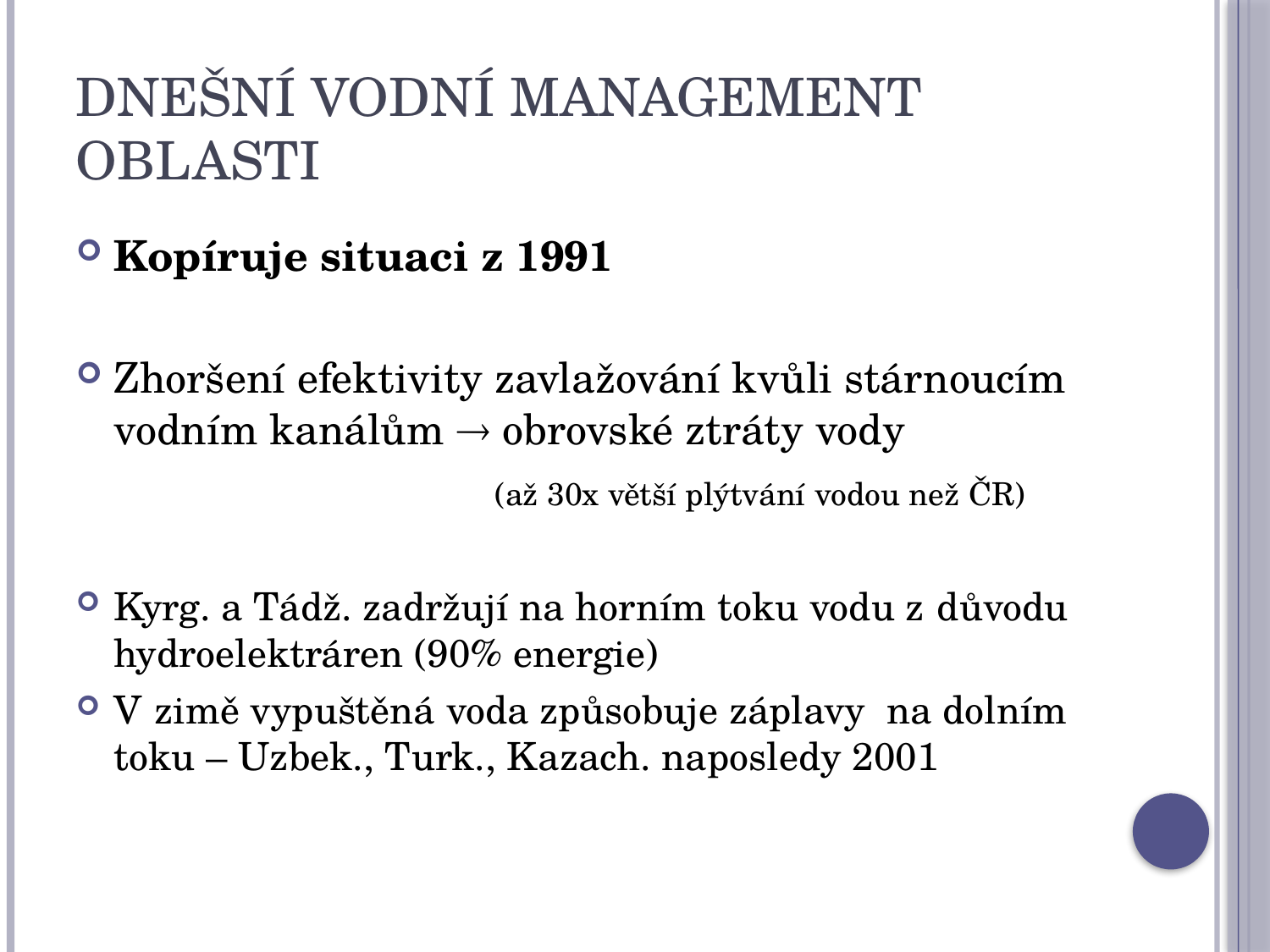

# Dnešní vodní management oblasti
Kopíruje situaci z 1991

Zhoršení efektivity zavlažování kvůli stárnoucím vodním kanálům → obrovské ztráty vody
				(až 30x větší plýtvání vodou než ČR)

Kyrg. a Tádž. zadržují na horním toku vodu z důvodu hydroelektráren (90% energie)
V zimě vypuštěná voda způsobuje záplavy  na dolním toku – Uzbek., Turk., Kazach. naposledy 2001